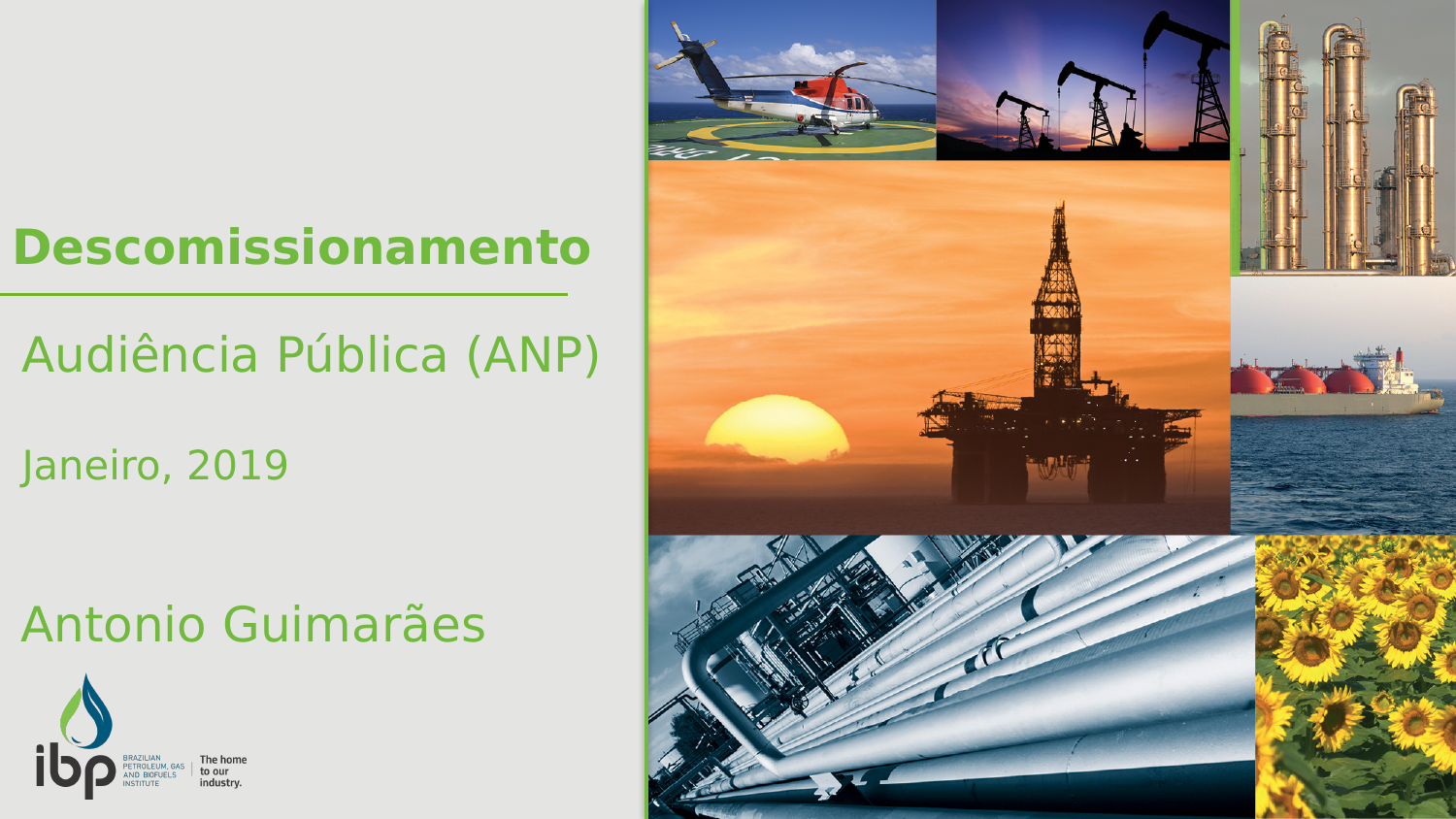

Descomissionamento
Audiência Pública (ANP)

Janeiro, 2019

Antonio Guimarães